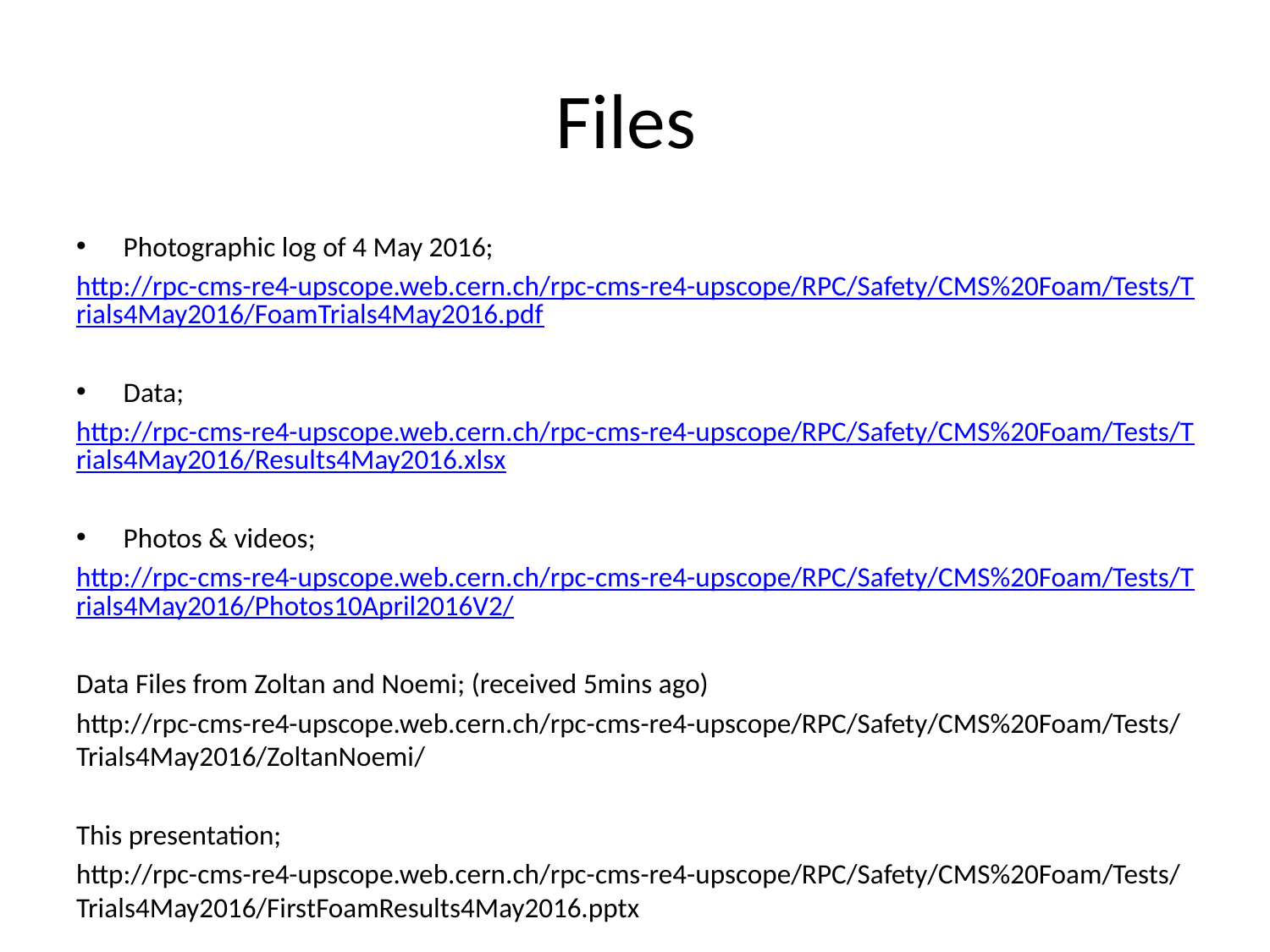

# Files
Photographic log of 4 May 2016;
http://rpc-cms-re4-upscope.web.cern.ch/rpc-cms-re4-upscope/RPC/Safety/CMS%20Foam/Tests/Trials4May2016/FoamTrials4May2016.pdf

Data;
http://rpc-cms-re4-upscope.web.cern.ch/rpc-cms-re4-upscope/RPC/Safety/CMS%20Foam/Tests/Trials4May2016/Results4May2016.xlsx

Photos & videos;
http://rpc-cms-re4-upscope.web.cern.ch/rpc-cms-re4-upscope/RPC/Safety/CMS%20Foam/Tests/Trials4May2016/Photos10April2016V2/

Data Files from Zoltan and Noemi; (received 5mins ago)
http://rpc-cms-re4-upscope.web.cern.ch/rpc-cms-re4-upscope/RPC/Safety/CMS%20Foam/Tests/Trials4May2016/ZoltanNoemi/

This presentation;
http://rpc-cms-re4-upscope.web.cern.ch/rpc-cms-re4-upscope/RPC/Safety/CMS%20Foam/Tests/Trials4May2016/FirstFoamResults4May2016.pptx